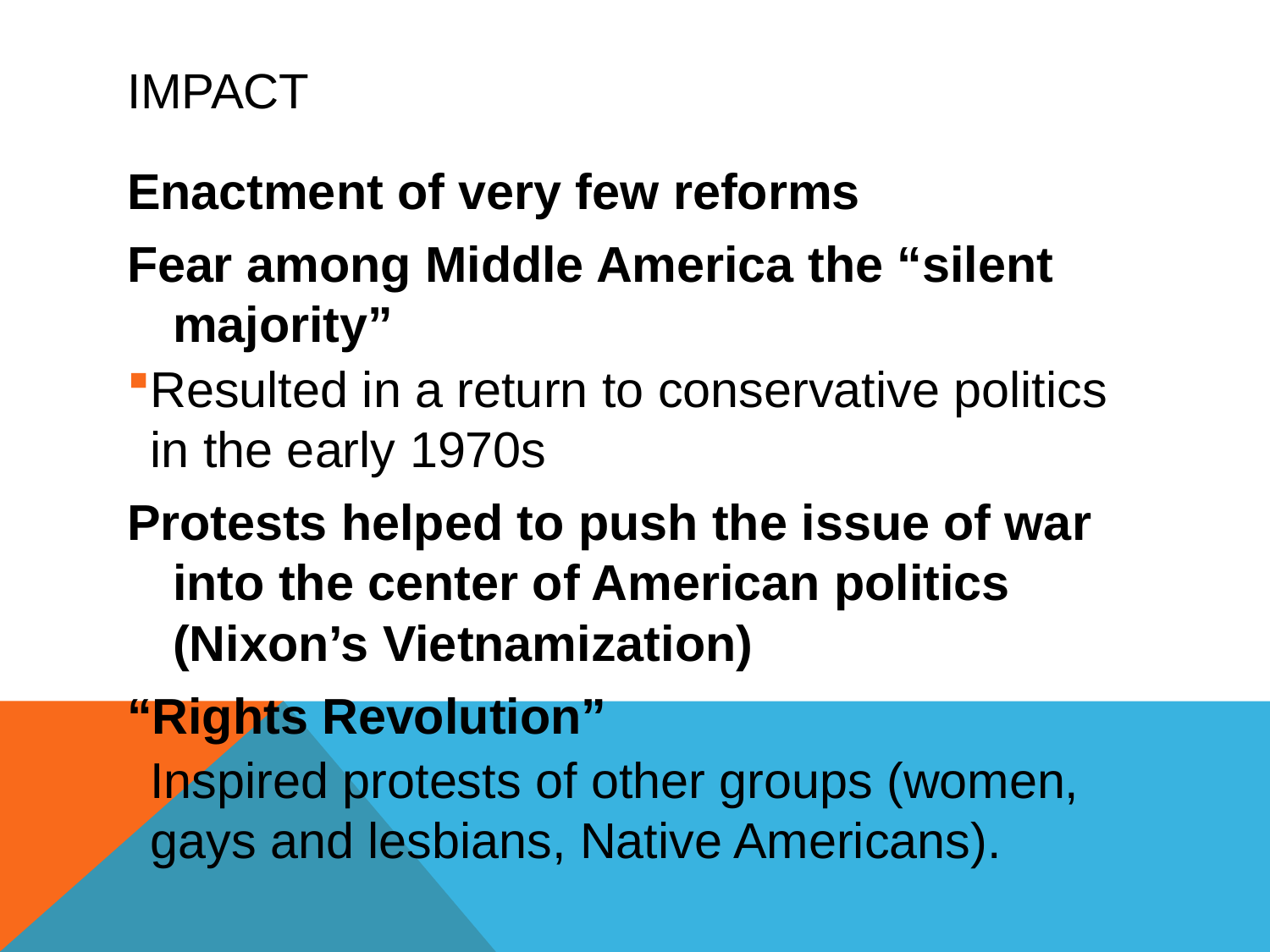

# Impact
Enactment of very few reforms
Fear among Middle America the “silent majority”
Resulted in a return to conservative politics in the early 1970s
Protests helped to push the issue of war into the center of American politics (Nixon’s Vietnamization)
“Rights Revolution”
Inspired protests of other groups (women, gays and lesbians, Native Americans).